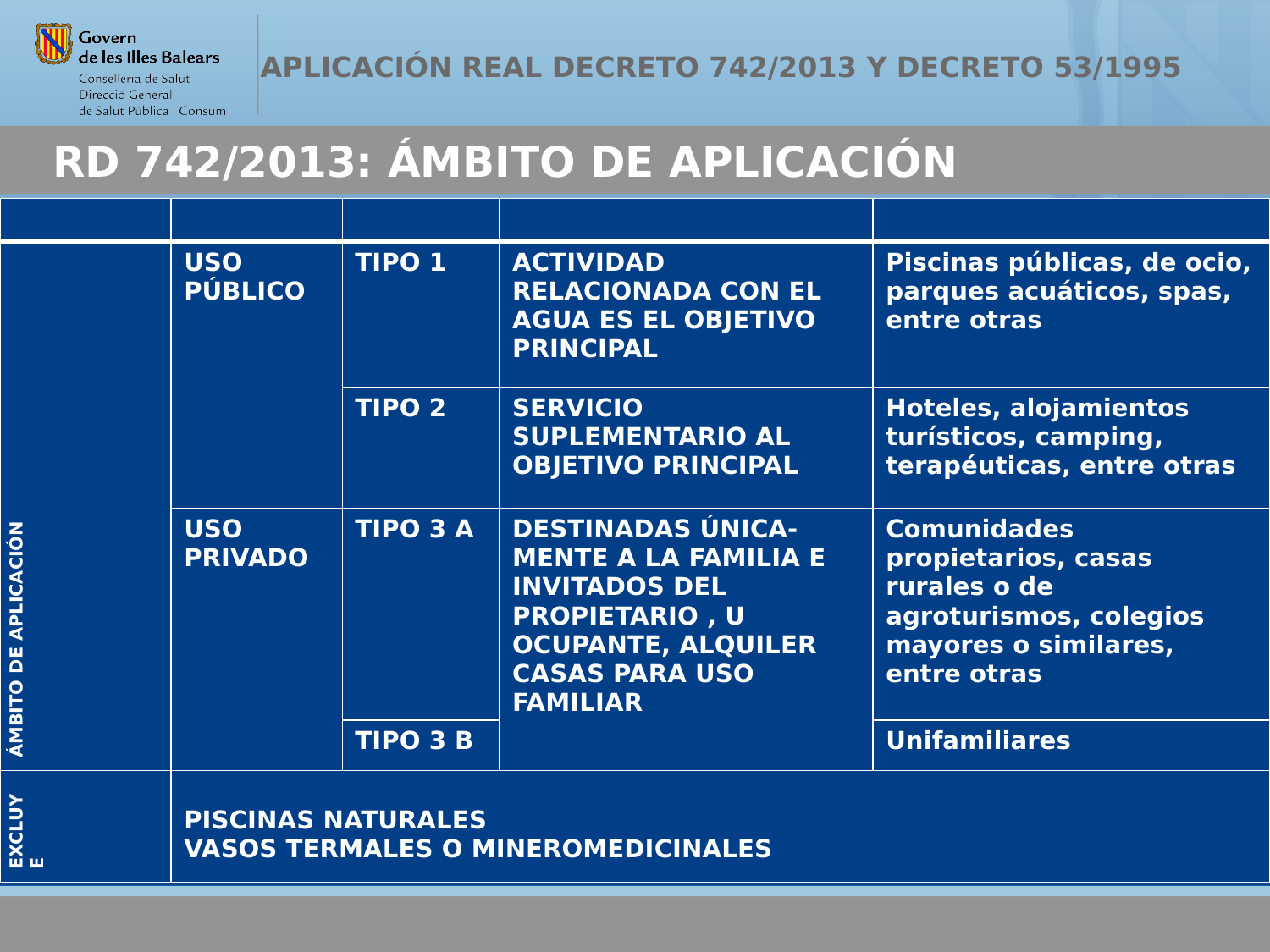

# RD 742/2013: ÁMBITO DE APLICACIÓN
|  |  |  |  |  |
| --- | --- | --- | --- | --- |
| ÁMBITO DE APLICACIÓN | USO PÚBLICO | TIPO 1 | ACTIVIDAD RELACIONADA CON EL AGUA ES EL OBJETIVO PRINCIPAL | Piscinas públicas, de ocio, parques acuáticos, spas, entre otras |
|  |  | TIPO 2 | SERVICIO SUPLEMENTARIO AL OBJETIVO PRINCIPAL | Hoteles, alojamientos turísticos, camping, terapéuticas, entre otras |
|  | USO PRIVADO | TIPO 3 A | DESTINADAS ÚNICA- MENTE A LA FAMILIA E INVITADOS DEL PROPIETARIO , U OCUPANTE, ALQUILER CASAS PARA USO FAMILIAR | Comunidades propietarios, casas rurales o de agroturismos, colegios mayores o similares, entre otras |
|  |  | TIPO 3 B |  | Unifamiliares |
| EXCLUYE | PISCINAS NATURALES VASOS TERMALES O MINEROMEDICINALES |  |  |  |